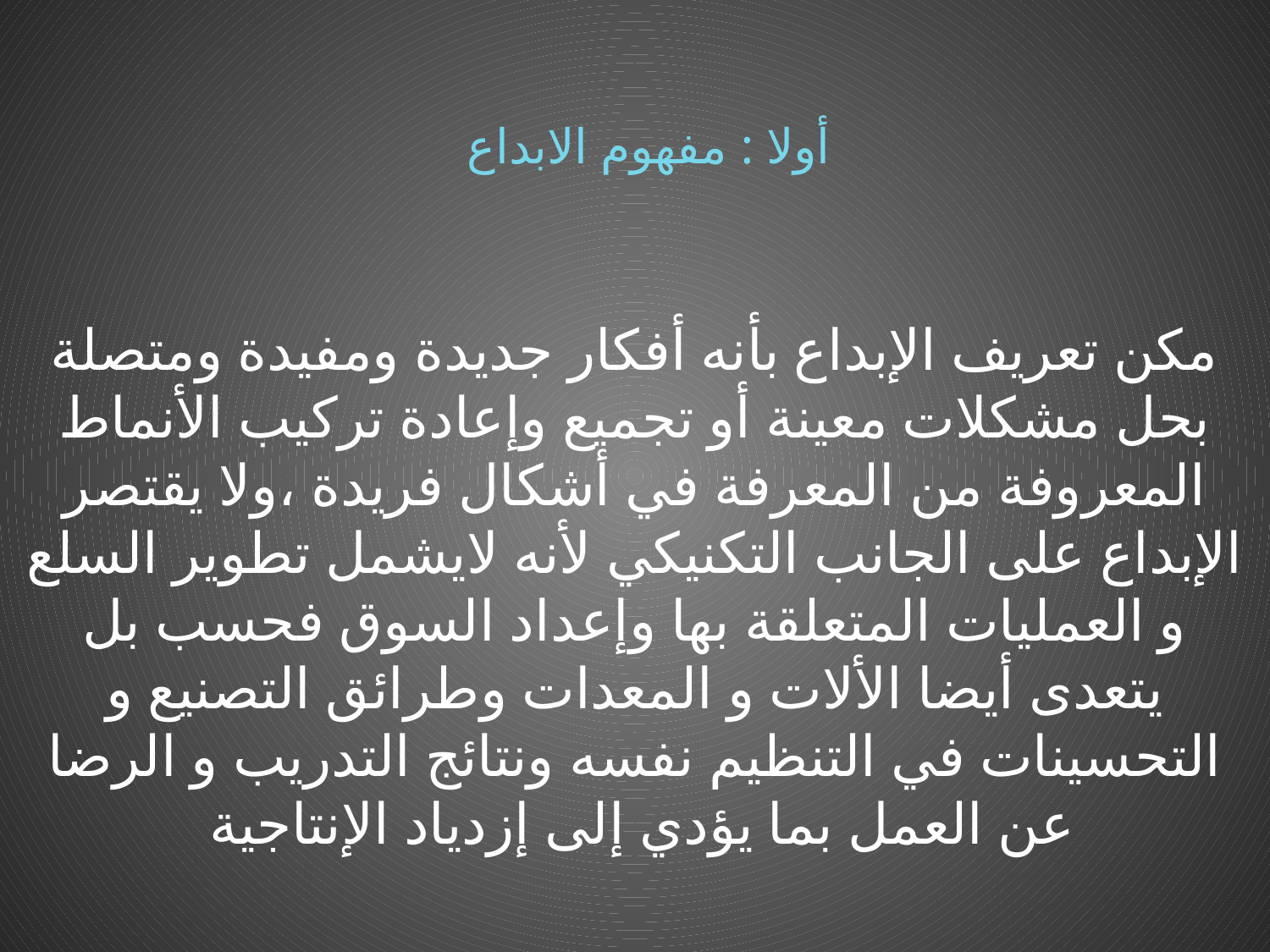

# أولا : مفهوم الابداع
مكن تعريف الإبداع بأنه أفكار جديدة ومفيدة ومتصلة بحل مشكلات معينة أو تجميع وإعادة تركيب الأنماط المعروفة من المعرفة في أشكال فريدة ،ولا يقتصر الإبداع على الجانب التكنيكي لأنه لايشمل تطوير السلع و العمليات المتعلقة بها وإعداد السوق فحسب بل يتعدى أيضا الألات و المعدات وطرائق التصنيع و التحسينات في التنظيم نفسه ونتائج التدريب و الرضا عن العمل بما يؤدي إلى إزدياد الإنتاجية